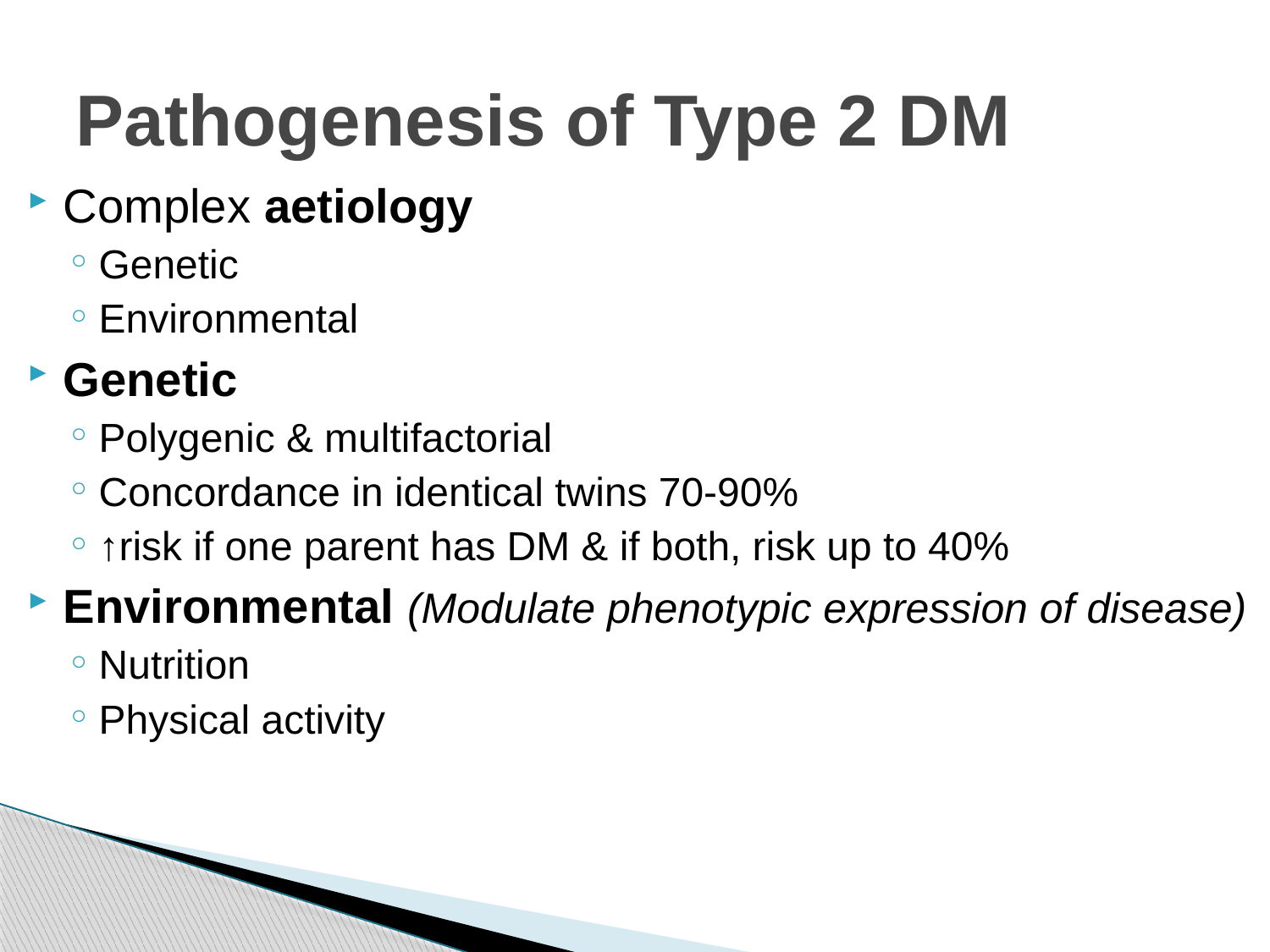

# Pathogenesis of Type 2 DM
Complex aetiology
Genetic
Environmental
Genetic
Polygenic & multifactorial
Concordance in identical twins 70-90%
↑risk if one parent has DM & if both, risk up to 40%
Environmental (Modulate phenotypic expression of disease)
Nutrition
Physical activity